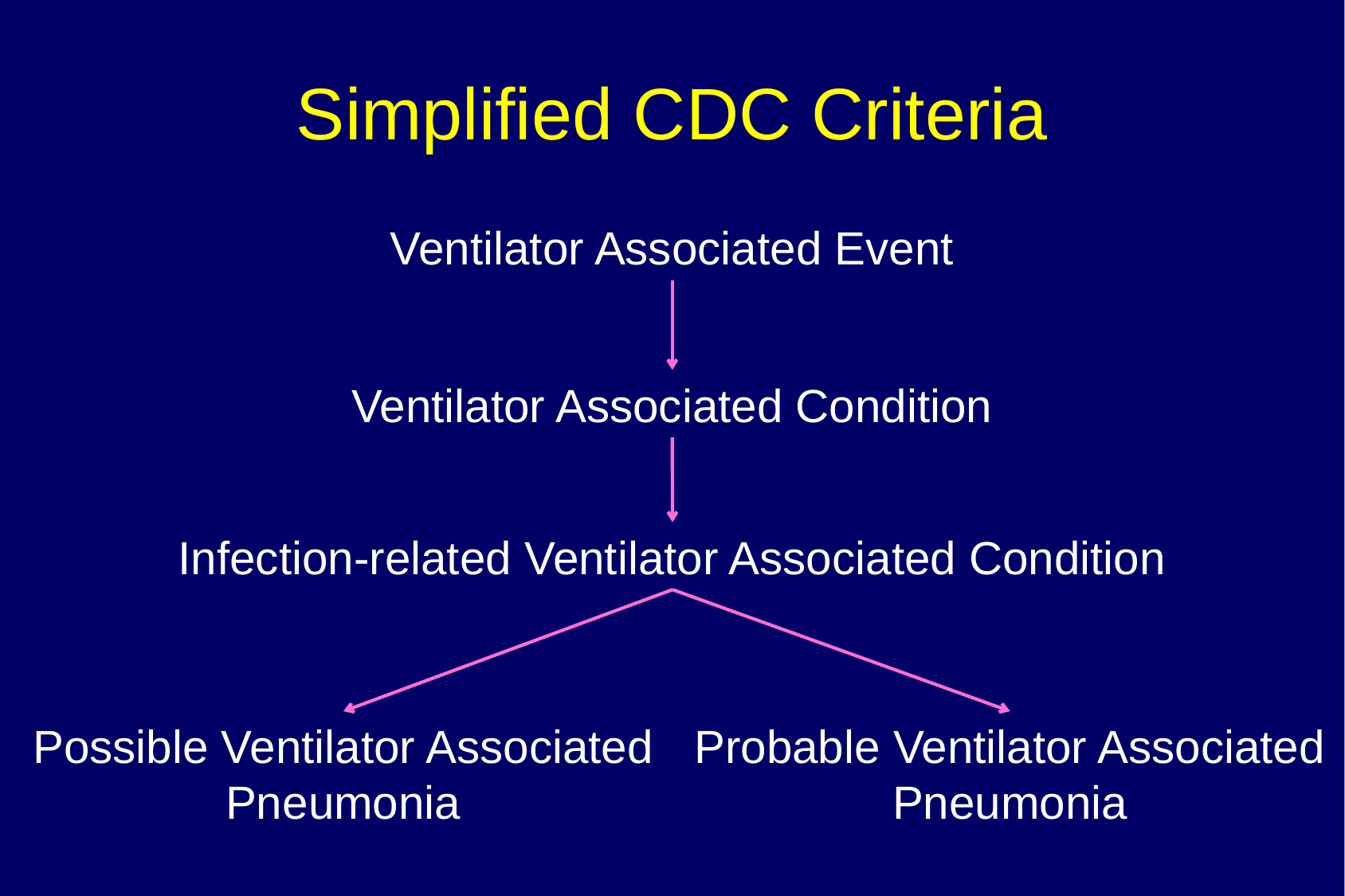

# Simplified CDC Criteria
Ventilator Associated Event
Ventilator Associated Condition
Infection-related Ventilator Associated Condition
Possible Ventilator Associated Pneumonia
Probable Ventilator Associated Pneumonia